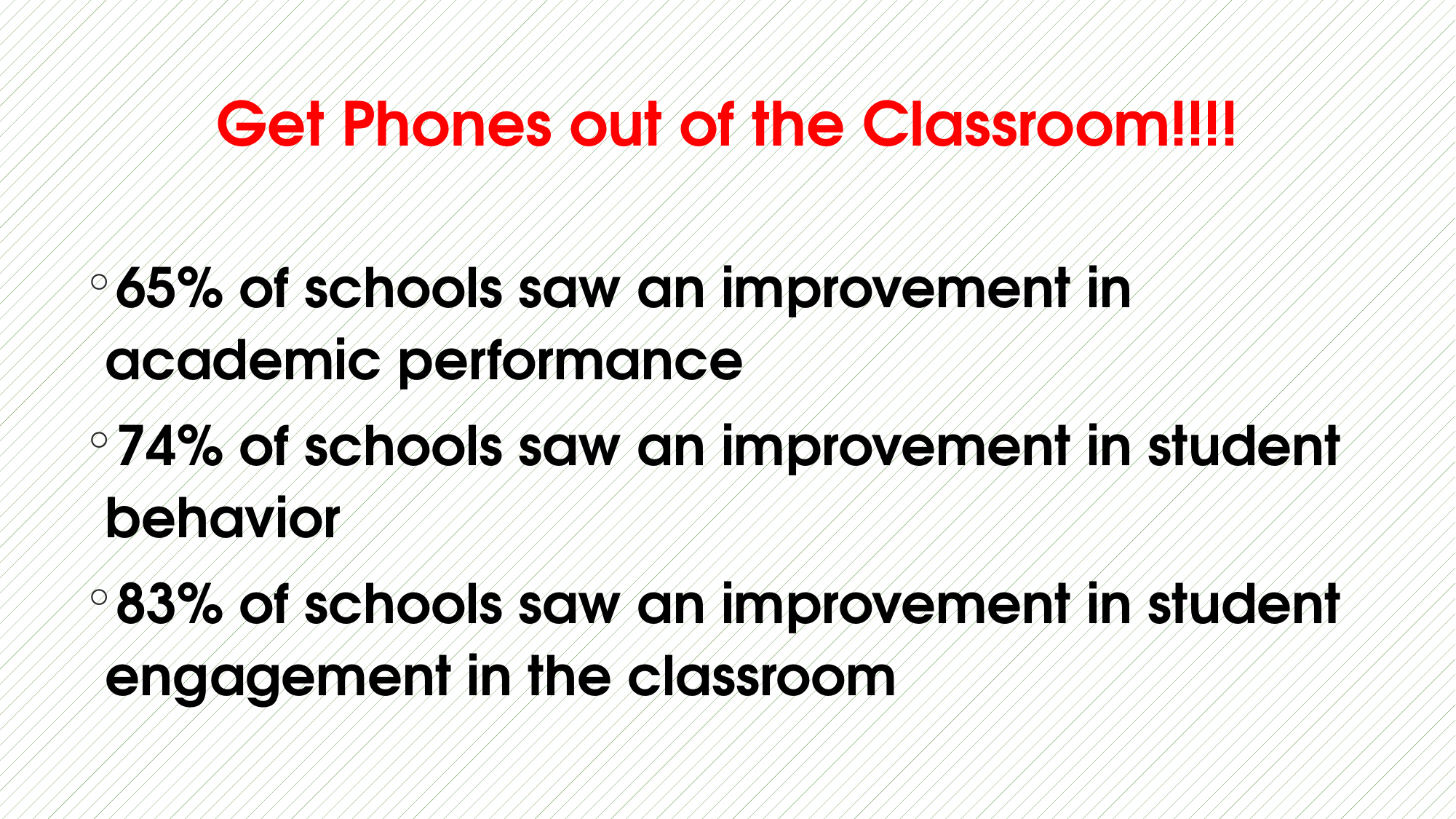

# Get Phones out of the Classroom!!!!
65% of schools saw an improvement in academic performance
74% of schools saw an improvement in student behavior
83% of schools saw an improvement in student engagement in the classroom